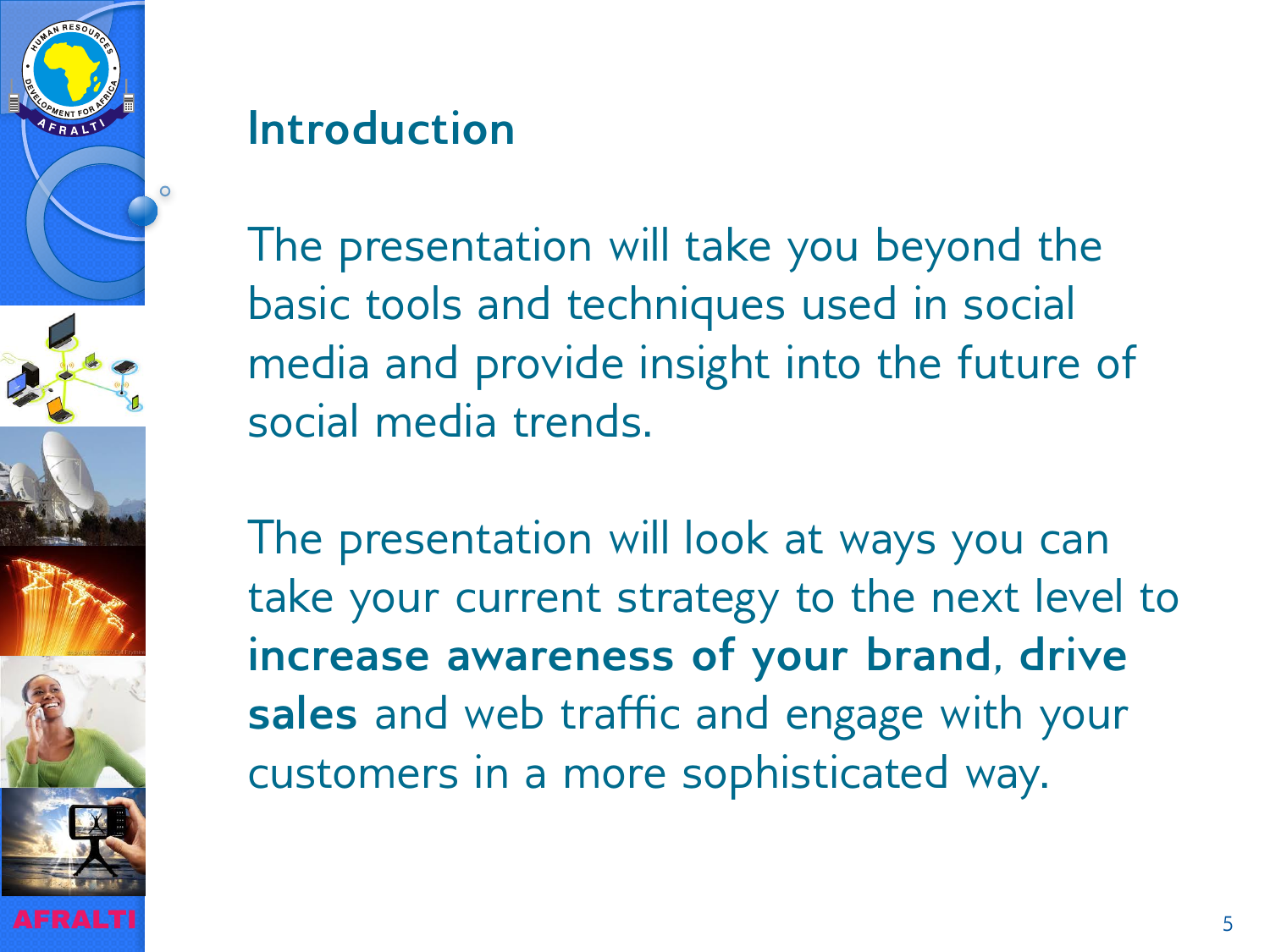

# Introduction The presentation will take you beyond the basic tools and techniques used in social media and provide insight into the future of social media trends. The presentation will look at ways you can take your current strategy to the next level to increase awareness of your brand, drive sales and web traffic and engage with your customers in a more sophisticated way.
5